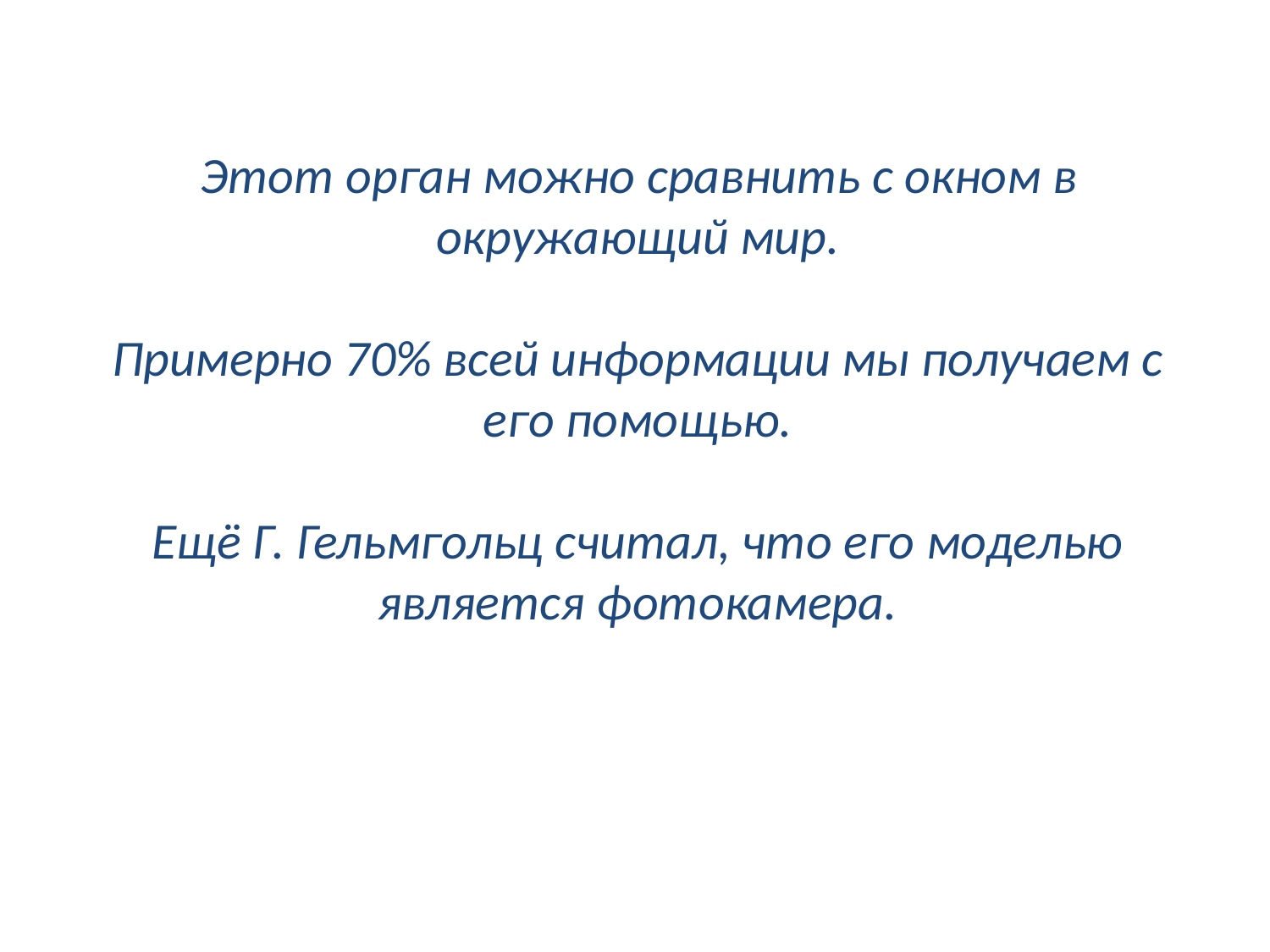

Этот орган можно сравнить с окном в окружающий мир.
Примерно 70% всей информации мы получаем с его помощью.
Ещё Г. Гельмгольц считал, что его моделью является фотокамера.